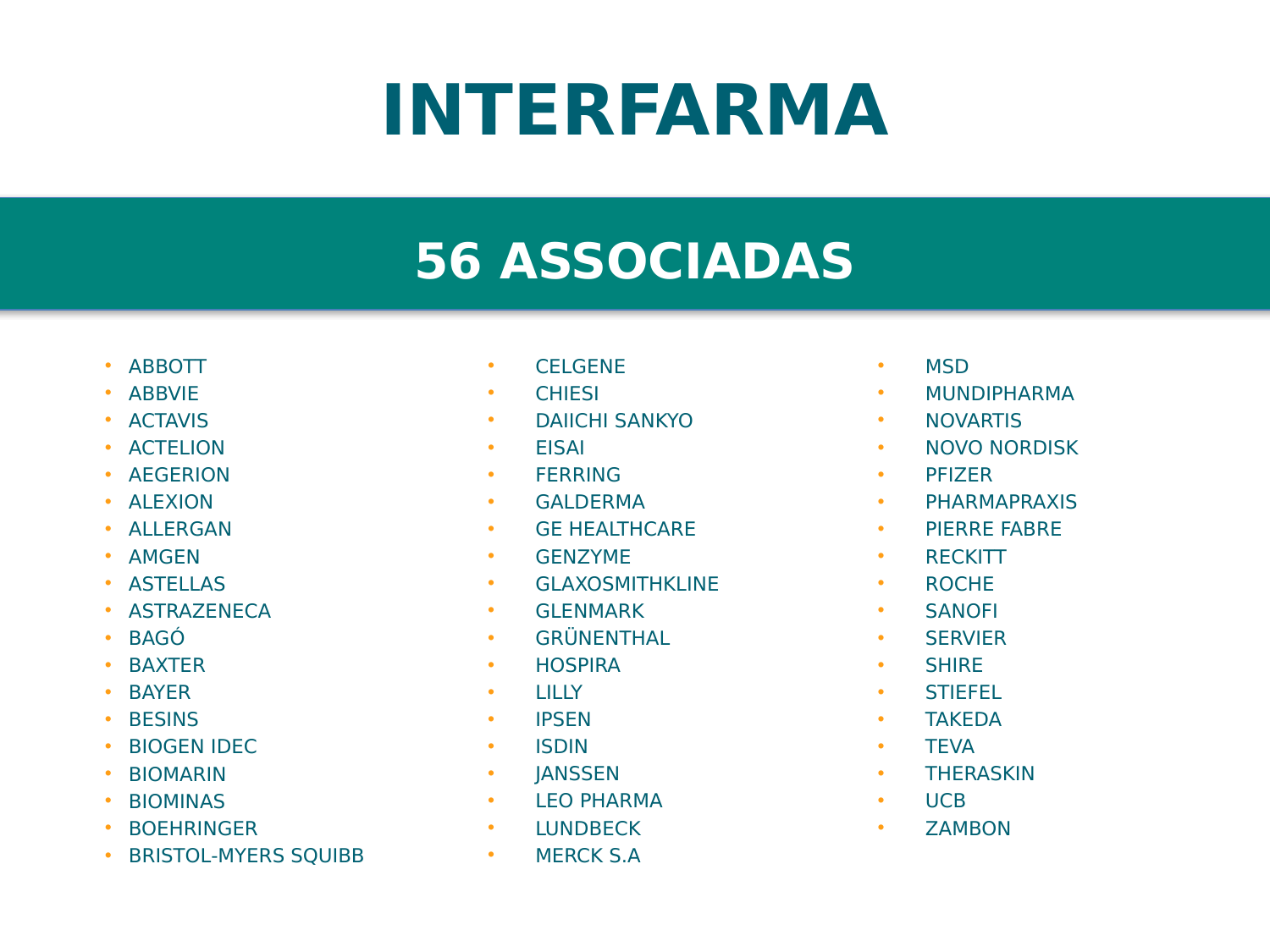

# INTERFARMA

56 ASSOCIADAS
ABBOTT
ABBVIE
ACTAVIS
ACTELION
AEGERION
ALEXION
ALLERGAN
AMGEN
ASTELLAS
ASTRAZENECA
BAGÓ
BAXTER
BAYER
BESINS
BIOGEN IDEC
BIOMARIN
BIOMINAS
BOEHRINGER
BRISTOL-MYERS SQUIBB
CELGENE
CHIESI
DAIICHI SANKYO
EISAI
FERRING
GALDERMA
GE HEALTHCARE
GENZYME
GLAXOSMITHKLINE
GLENMARK
GRÜNENTHAL
HOSPIRA
LILLY
IPSEN
ISDIN
JANSSEN
LEO PHARMA
LUNDBECK
MERCK S.A
MSD
MUNDIPHARMA
NOVARTIS
NOVO NORDISK
PFIZER
PHARMAPRAXIS
PIERRE FABRE
RECKITT
ROCHE
SANOFI
SERVIER
SHIRE
STIEFEL
TAKEDA
TEVA
THERASKIN
UCB
ZAMBON